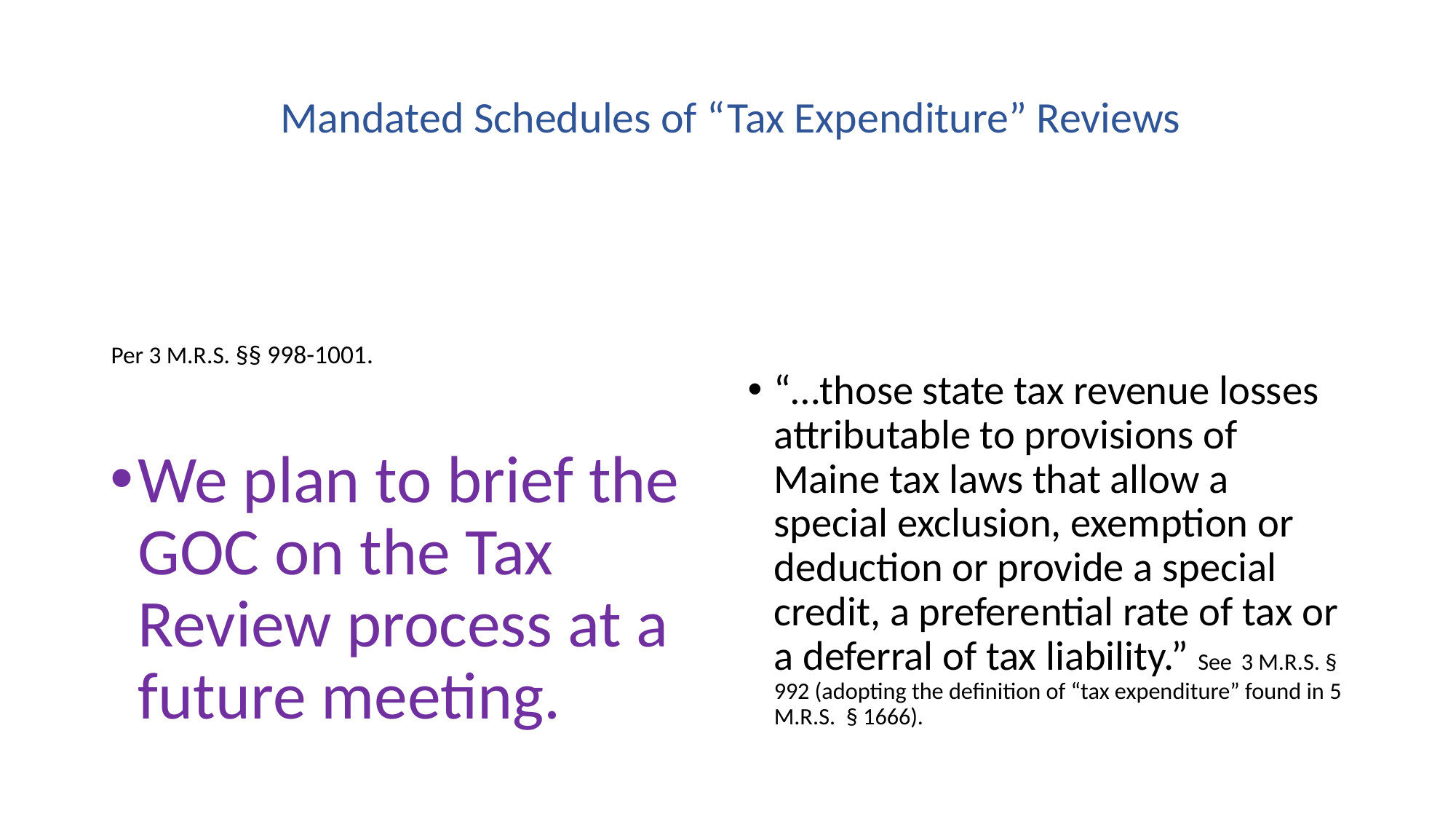

# Mandated Schedules of “Tax Expenditure” Reviews

Per 3 M.R.S. §§ 998-1001.

“…those state tax revenue losses attributable to provisions of Maine tax laws that allow a special exclusion, exemption or deduction or provide a special credit, a preferential rate of tax or a deferral of tax liability.” See 3 M.R.S. § 992 (adopting the definition of “tax expenditure” found in 5 M.R.S.  § 1666).

We plan to brief the GOC on the Tax Review process at a future meeting.